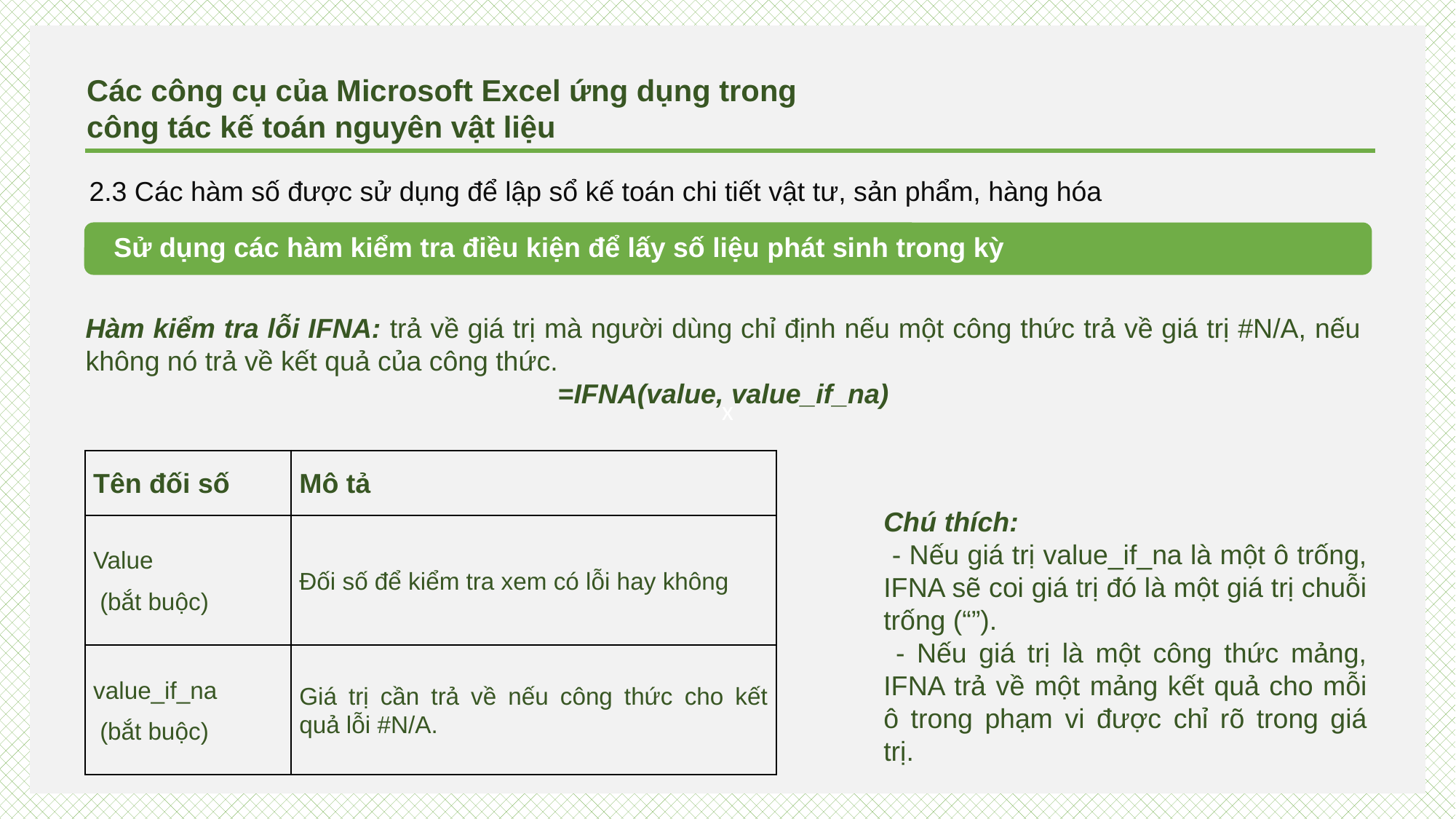

x
Các công cụ của Microsoft Excel ứng dụng trong
công tác kế toán nguyên vật liệu
2.3 Các hàm số được sử dụng để lập sổ kế toán chi tiết vật tư, sản phẩm, hàng hóa

Sử dụng các hàm kiểm tra điều kiện để lấy số liệu phát sinh trong kỳ
Hàm kiểm tra lỗi IFNA: trả về giá trị mà người dùng chỉ định nếu một công thức trả về giá trị #N/A, nếu không nó trả về kết quả của công thức.
=IFNA(value, value_if_na)
| Tên đối số | Mô tả |
| --- | --- |
| Value (bắt buộc) | Đối số để kiểm tra xem có lỗi hay không |
| value\_if\_na (bắt buộc) | Giá trị cần trả về nếu công thức cho kết quả lỗi #N/A. |
Chú thích:
 - Nếu giá trị value_if_na là một ô trống, IFNA sẽ coi giá trị đó là một giá trị chuỗi trống (“”).
 - Nếu giá trị là một công thức mảng, IFNA trả về một mảng kết quả cho mỗi ô trong phạm vi được chỉ rõ trong giá trị.